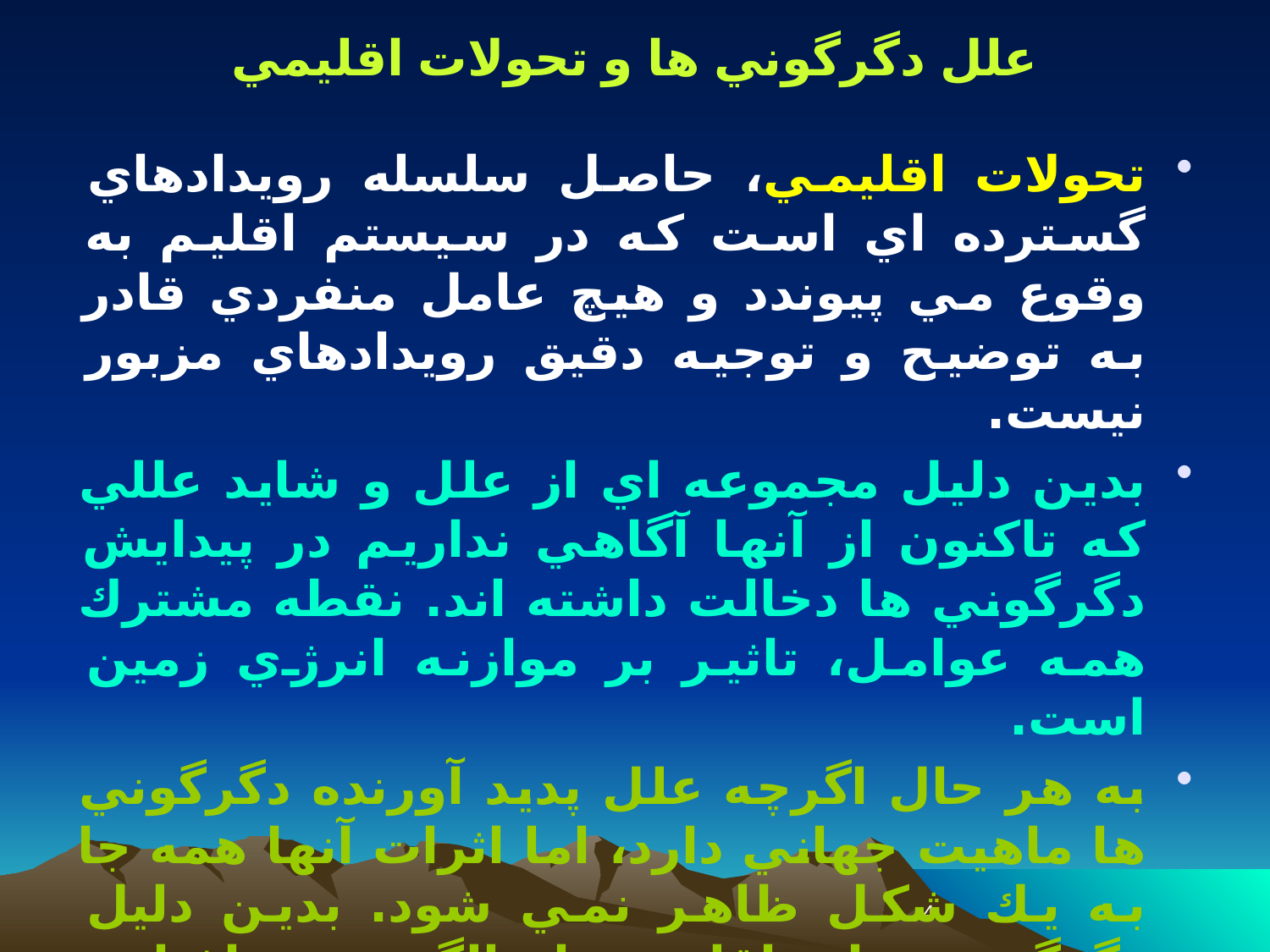

علل دگرگوني ها و تحولات اقليمي
تحولات اقليمي، حاصل سلسله رويدادهاي گسترده اي است كه در سيستم اقليم به وقوع مي پيوندد و هيچ عامل منفردي قادر به توضيح و توجيه دقيق رويدادهاي مزبور نيست.
بدين دليل مجموعه اي از علل و شايد عللي كه تاكنون از آنها آگاهي نداريم در پيدايش دگرگوني ها دخالت داشته اند. نقطه مشترك همه عوامل، تاثير بر موازنه انرژي زمين است.
به هر حال اگرچه علل پديد آورنده دگرگوني ها ماهيت جهاني دارد، اما اثرات آنها همه جا به يك شكل ظاهر نمي شود. بدين دليل دگرگوني هاي اقليمي از الگوي جغرافيايي خاصي پيروي مي كنند.
4